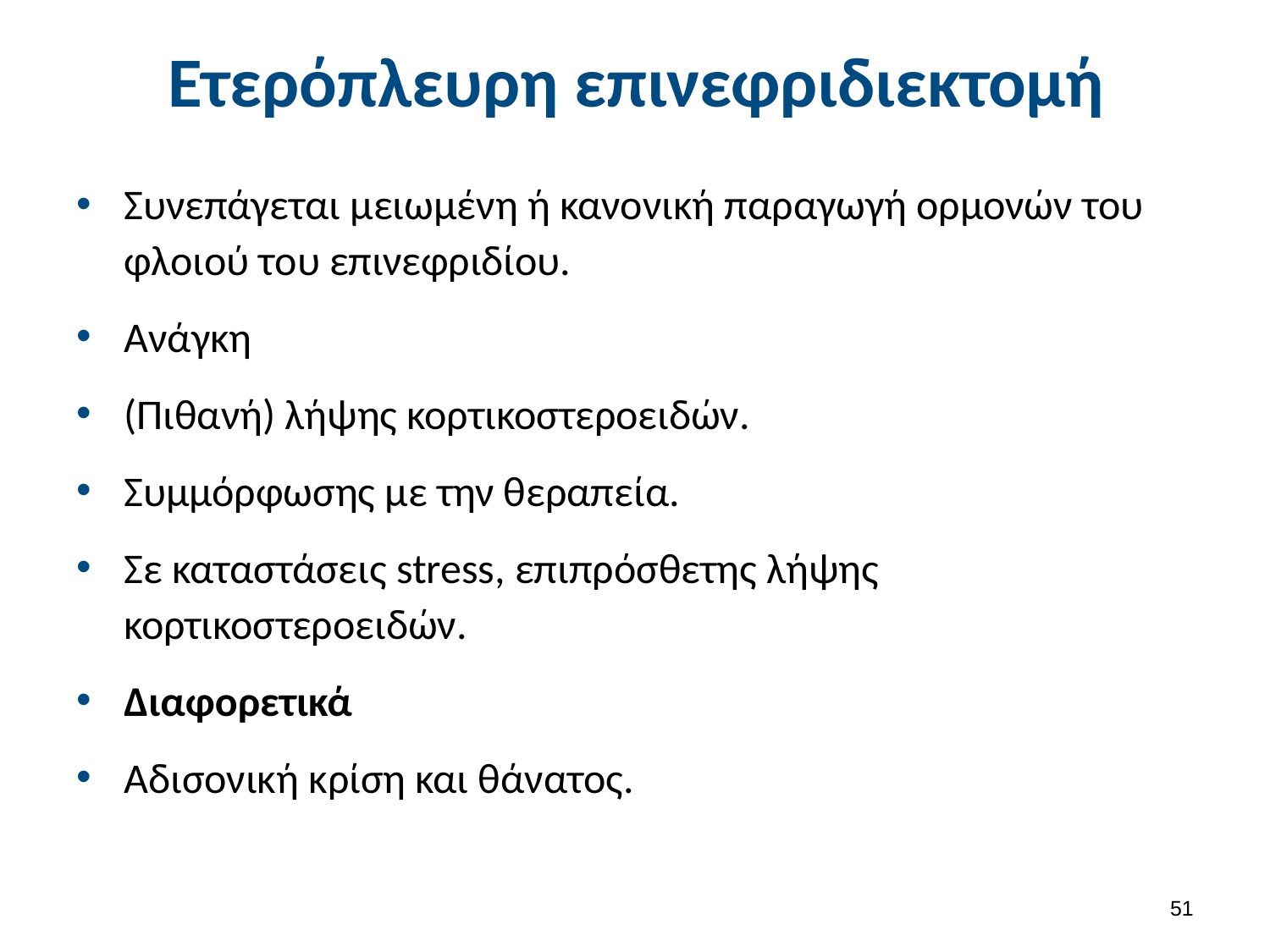

# Ετερόπλευρη επινεφριδιεκτομή
Συνεπάγεται μειωμένη ή κανονική παραγωγή ορμονών του φλοιού του επινεφριδίου.
Ανάγκη
(Πιθανή) λήψης κορτικοστεροειδών.
Συμμόρφωσης με την θεραπεία.
Σε καταστάσεις stress, επιπρόσθετης λήψης κορτικοστεροειδών.
Διαφορετικά
Αδισονική κρίση και θάνατος.
51